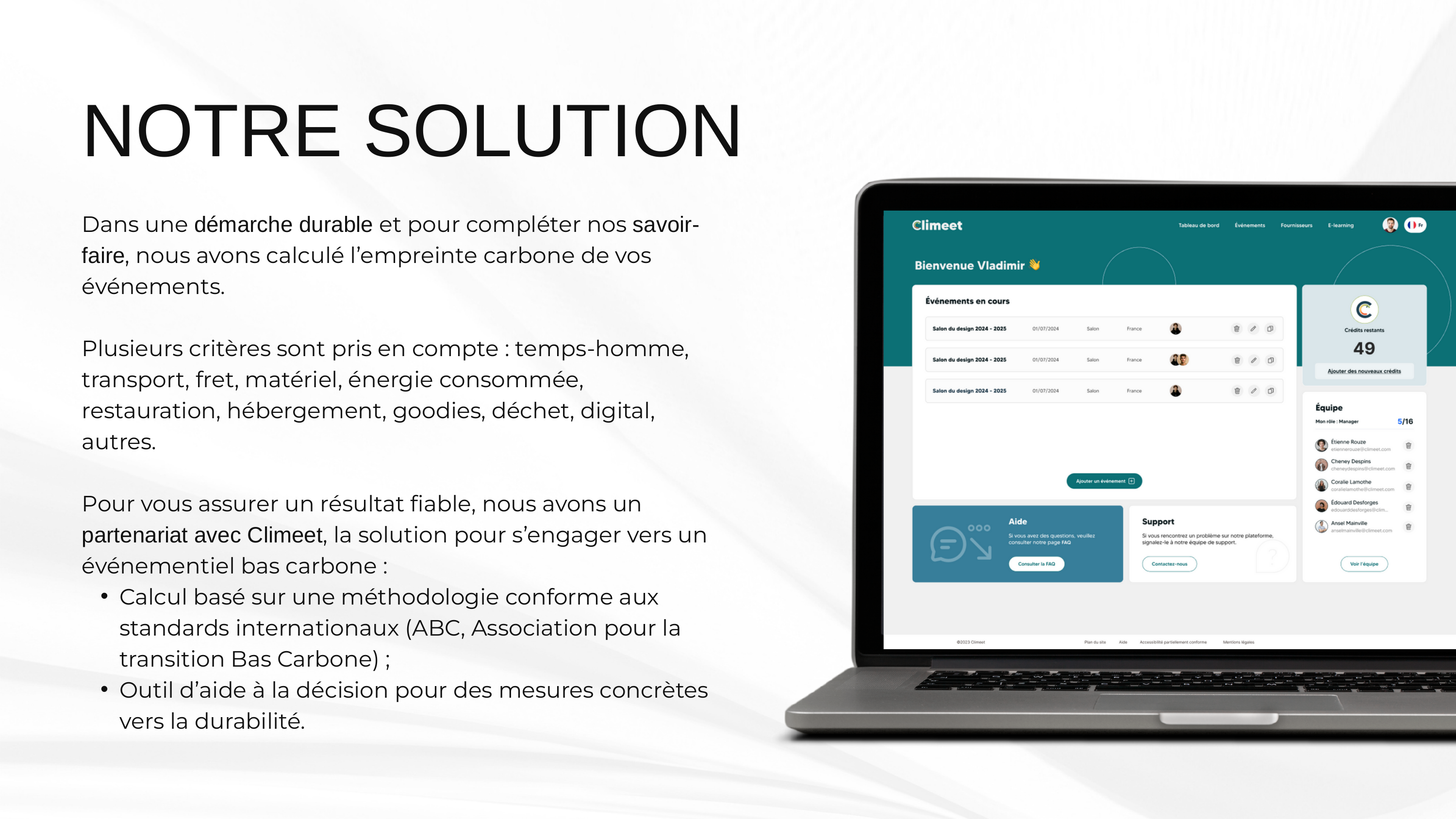

NOTRE SOLUTION

Dans une démarche durable et pour compléter nos savoir-faire, nous avons calculé l’empreinte carbone de vos événements.

Plusieurs critères sont pris en compte : temps-homme, transport, fret, matériel, énergie consommée, restauration, hébergement, goodies, déchet, digital, autres.

Pour vous assurer un résultat fiable, nous avons un partenariat avec Climeet, la solution pour s’engager vers un événementiel bas carbone :
Calcul basé sur une méthodologie conforme aux standards internationaux (ABC, Association pour la transition Bas Carbone) ;
Outil d’aide à la décision pour des mesures concrètes vers la durabilité.